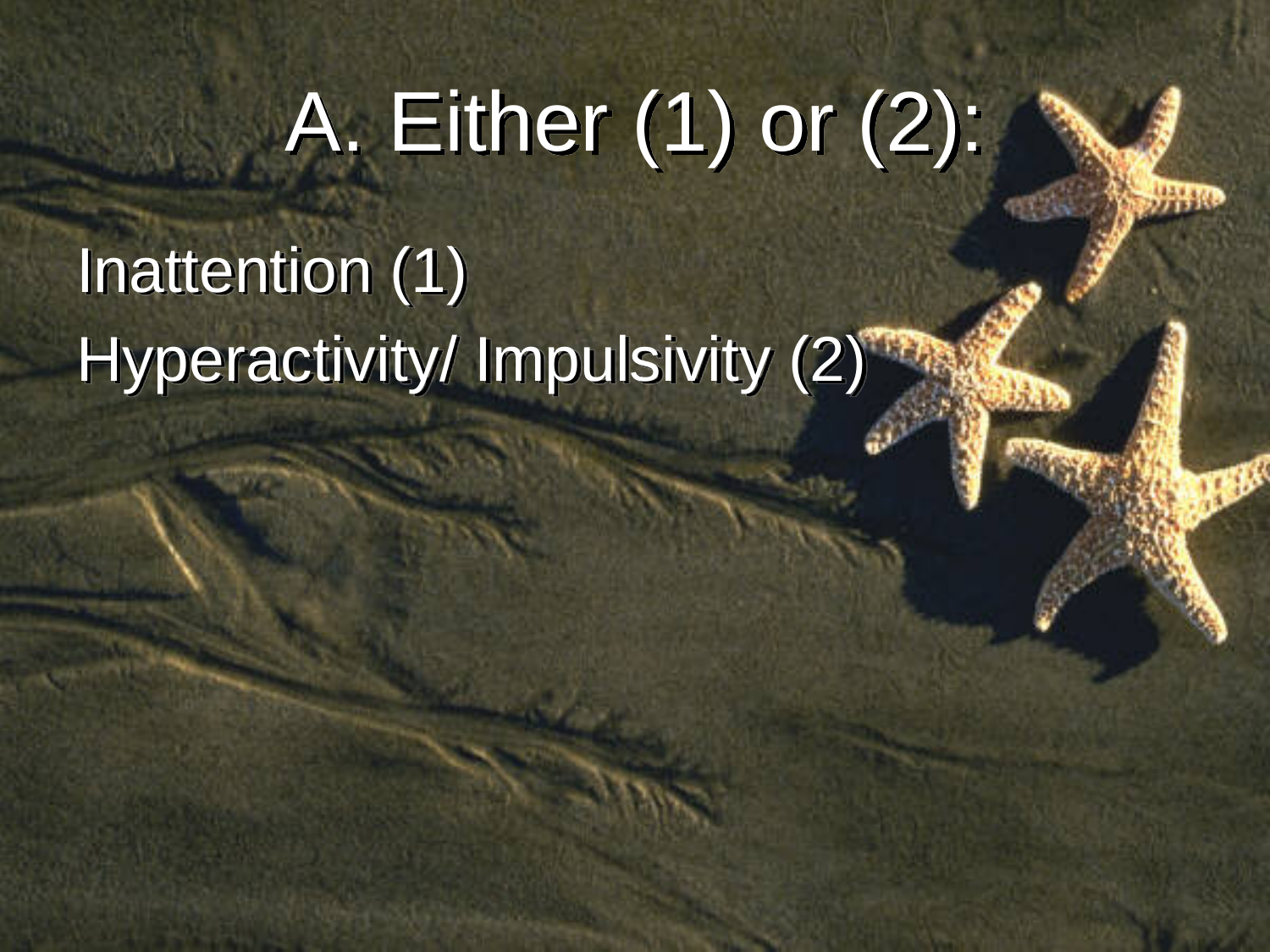

# A. Either (1) or (2):
Inattention (1)
Hyperactivity/ Impulsivity (2)